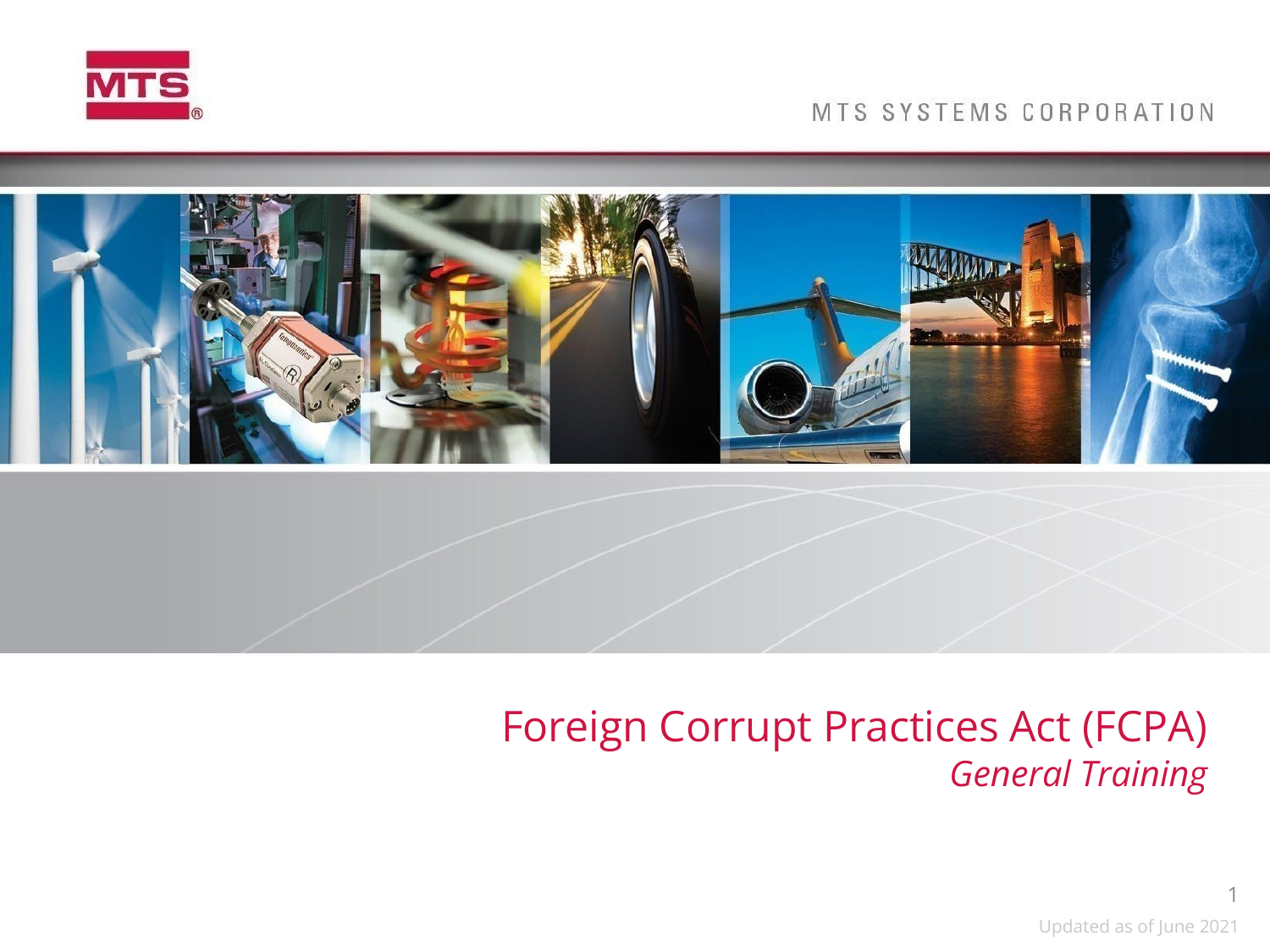

Foreign Corrupt Practices Act (FCPA)
General Training
Updated as of June 2021